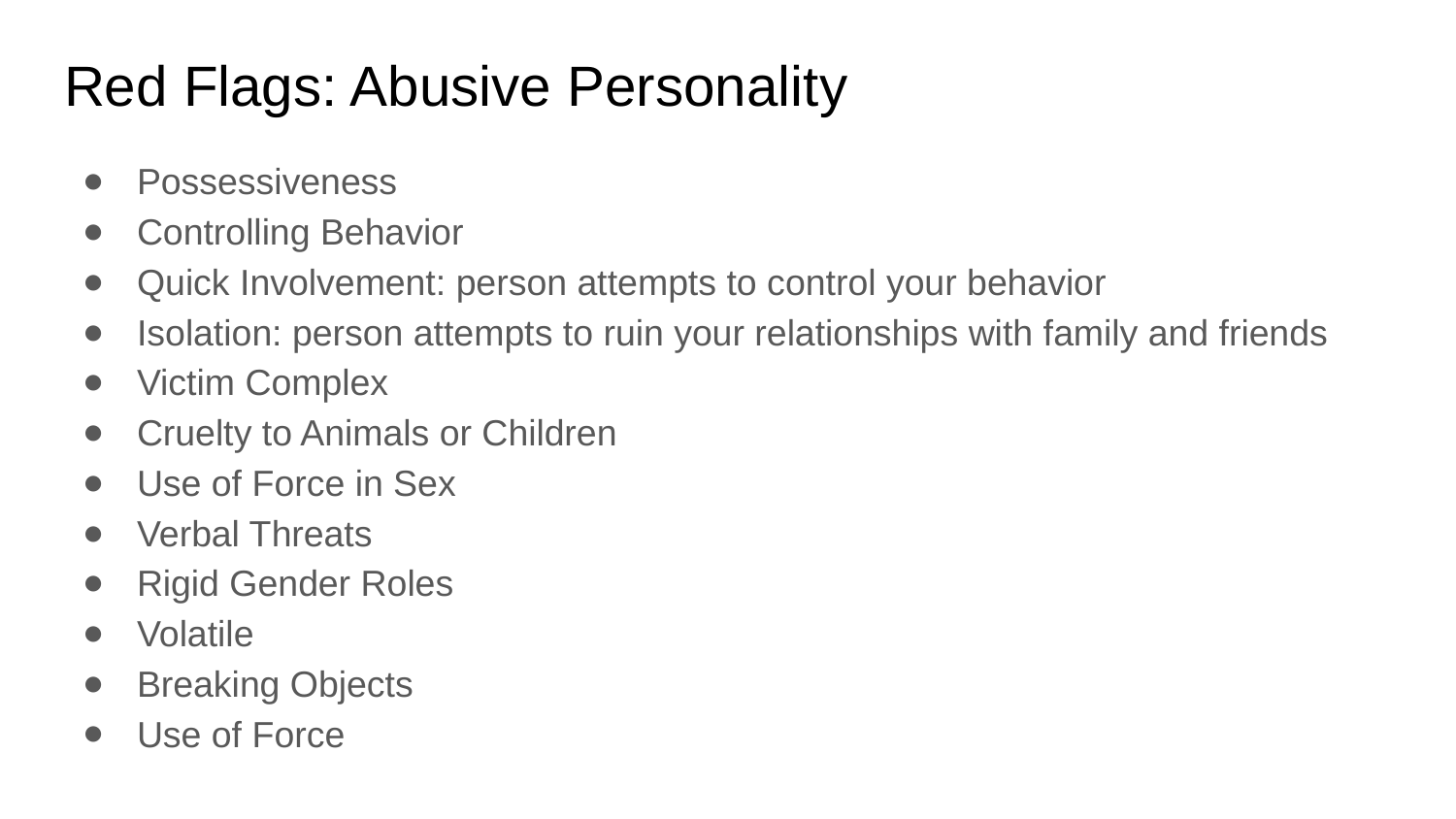

# Red Flags: Abusive Personality
Possessiveness
Controlling Behavior
Quick Involvement: person attempts to control your behavior
Isolation: person attempts to ruin your relationships with family and friends
Victim Complex
Cruelty to Animals or Children
Use of Force in Sex
Verbal Threats
Rigid Gender Roles
Volatile
Breaking Objects
Use of Force